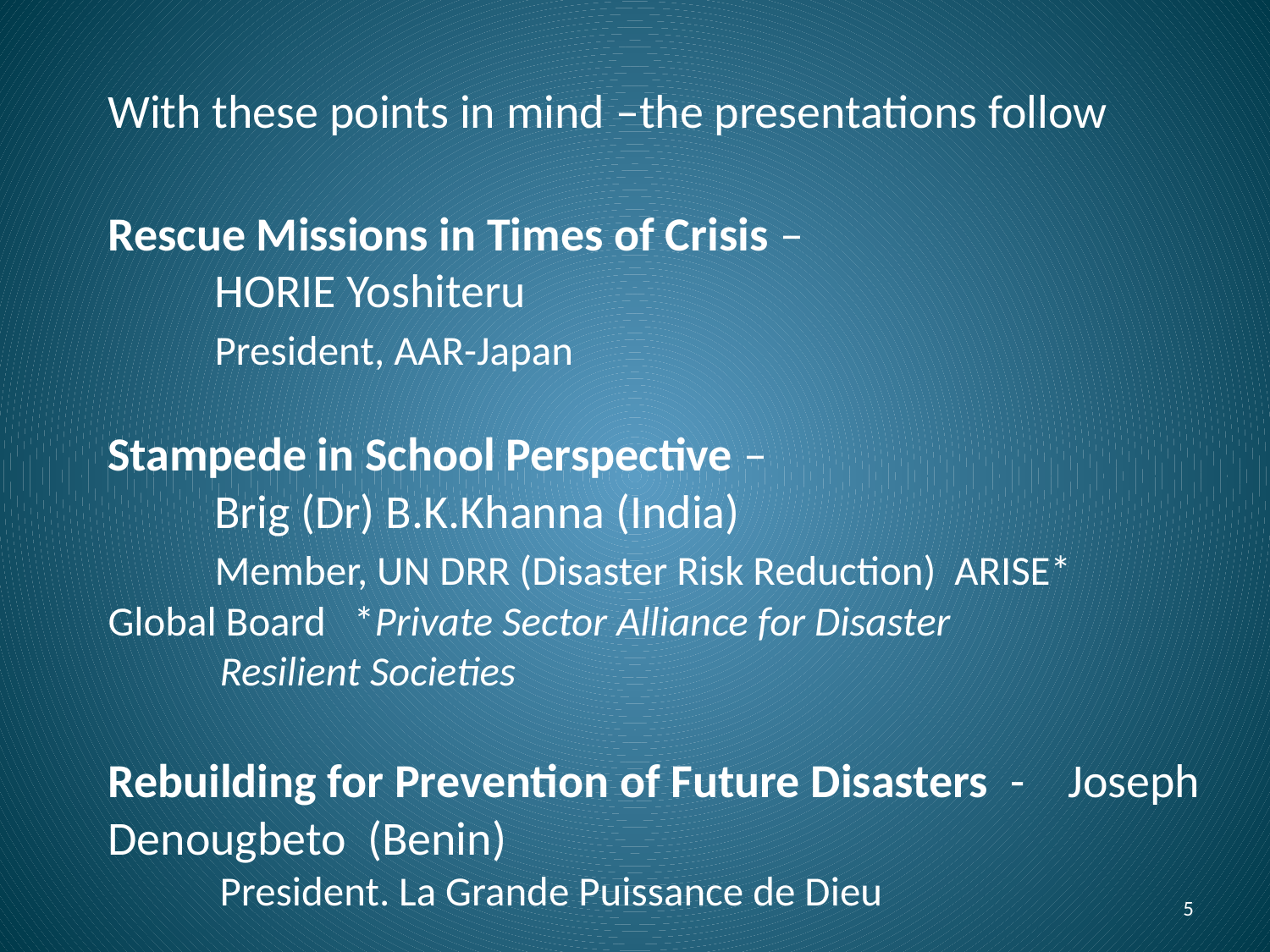

With these points in mind –the presentations follow

Rescue Missions in Times of Crisis –
	HORIE Yoshiteru
	President, AAR-Japan

Stampede in School Perspective –
	Brig (Dr) B.K.Khanna (India)
 	Member, UN DRR (Disaster Risk Reduction)  ARISE* 	Global Board   *Private Sector Alliance for Disaster
            Resilient Societies

Rebuilding for Prevention of Future Disasters  -	Joseph Denougbeto  (Benin)
            President. La Grande Puissance de Dieu

5